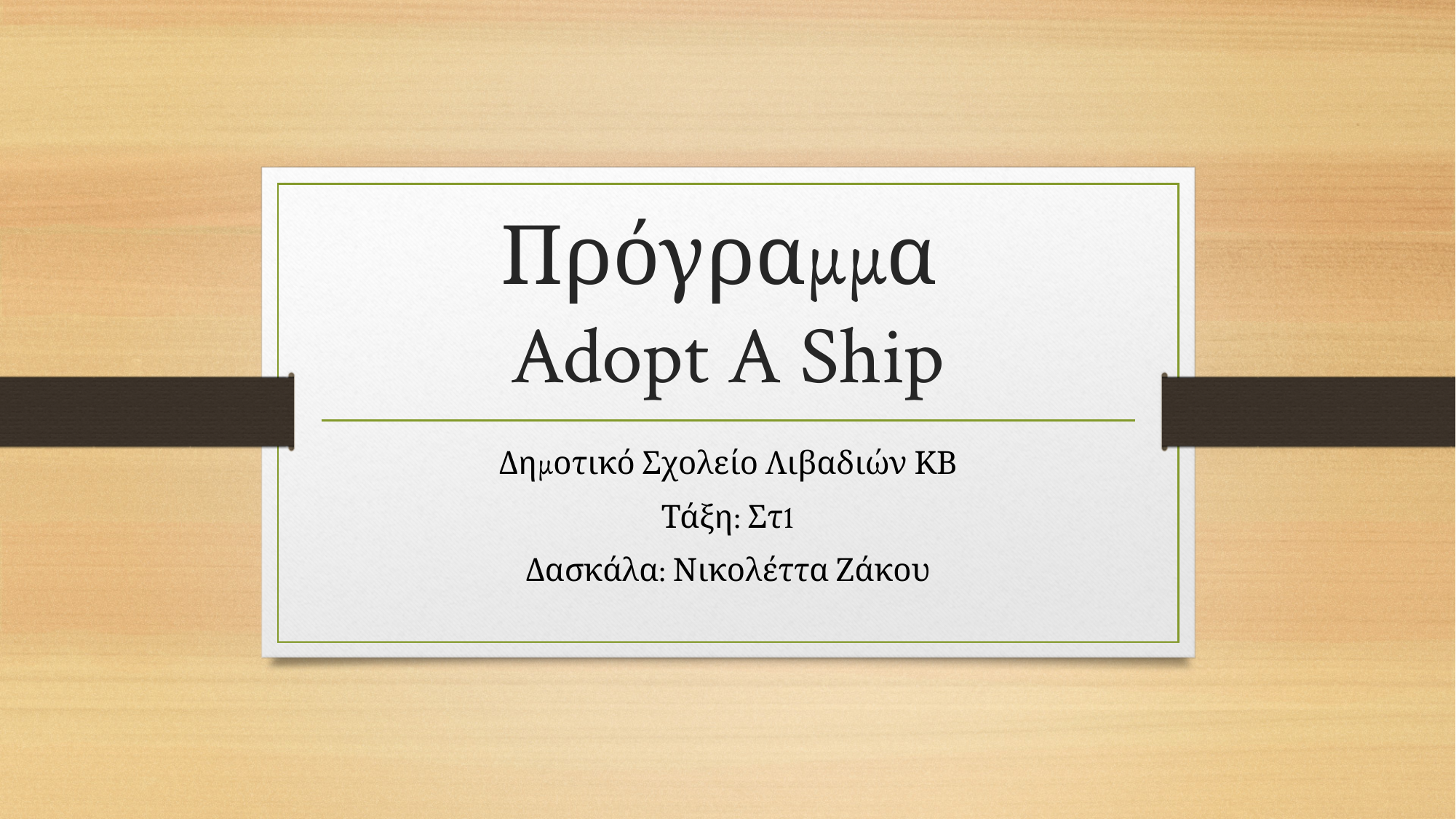

# Πρόγραμμα Adopt A Ship
Δημοτικό Σχολείο Λιβαδιών ΚΒ
Τάξη: Στ1
Δασκάλα: Νικολέττα Ζάκου